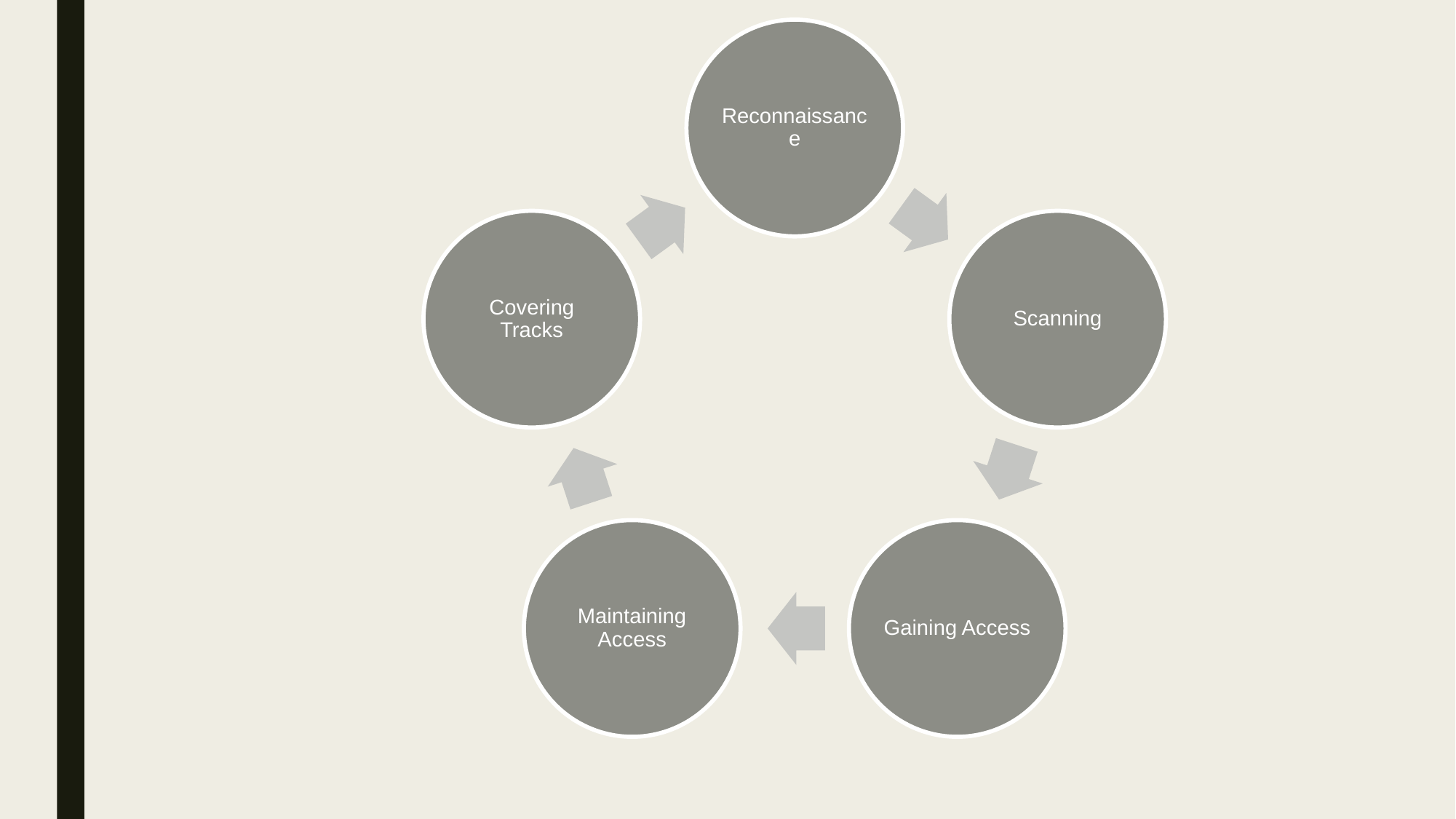

Reconnaissance

Scanning

Gaining Access

Maintaining Access

Covering Tracks

#